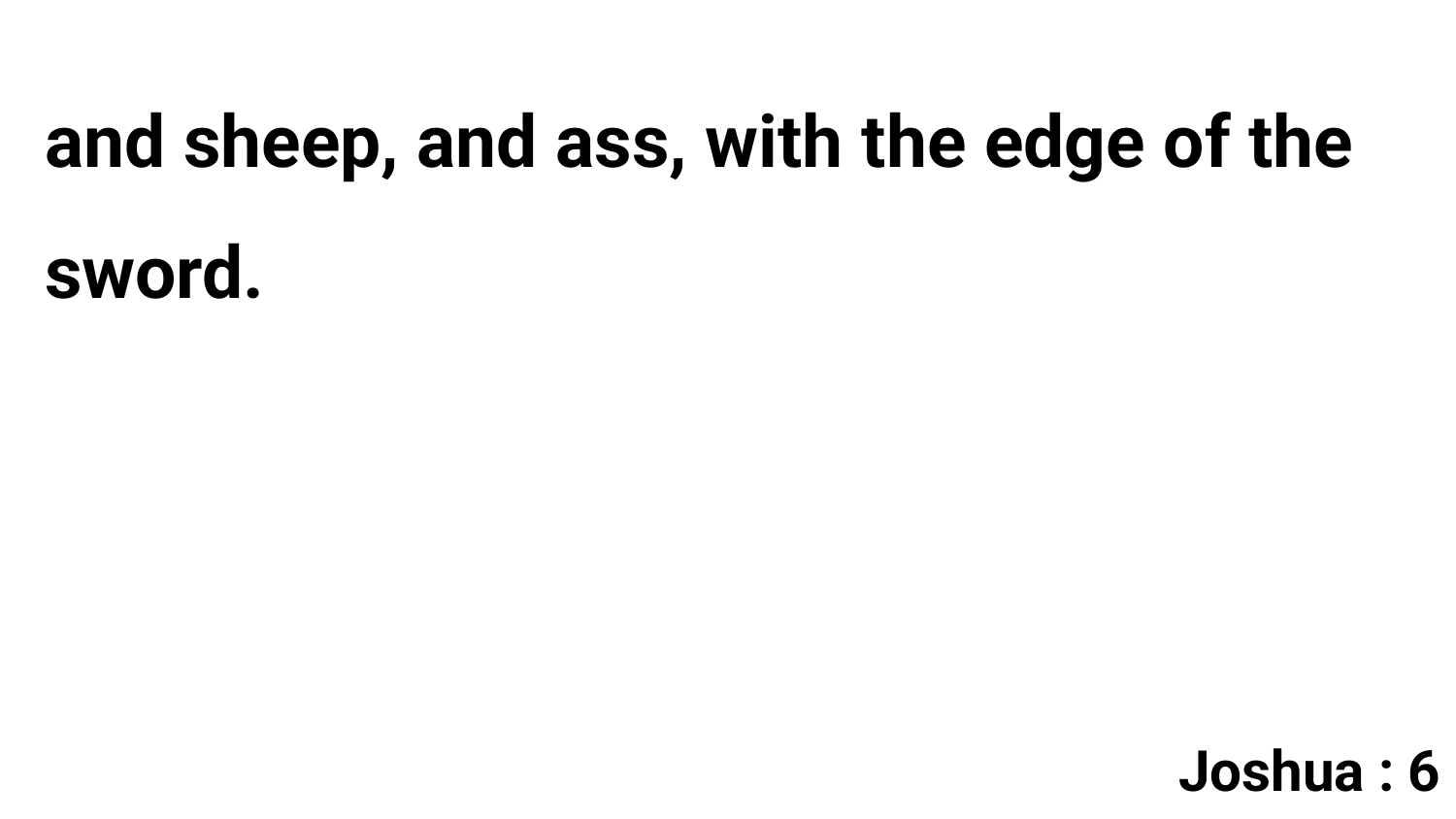

and sheep, and ass, with the edge of the sword.
Joshua : 6